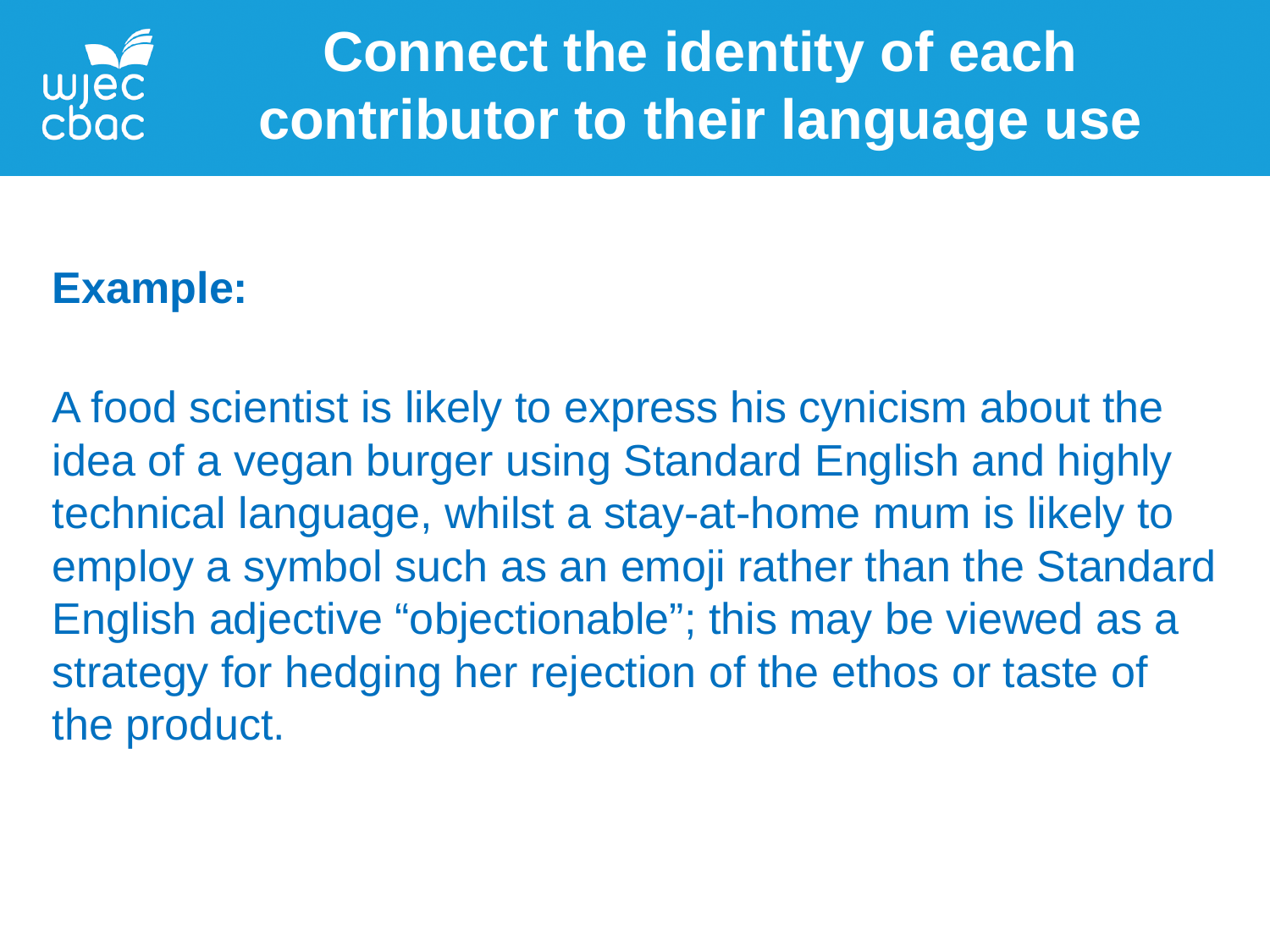

Connect the identity of each contributor to their language use

Example:

A food scientist is likely to express his cynicism about the idea of a vegan burger using Standard English and highly technical language, whilst a stay-at-home mum is likely to employ a symbol such as an emoji rather than the Standard English adjective “objectionable”; this may be viewed as a strategy for hedging her rejection of the ethos or taste of the product.